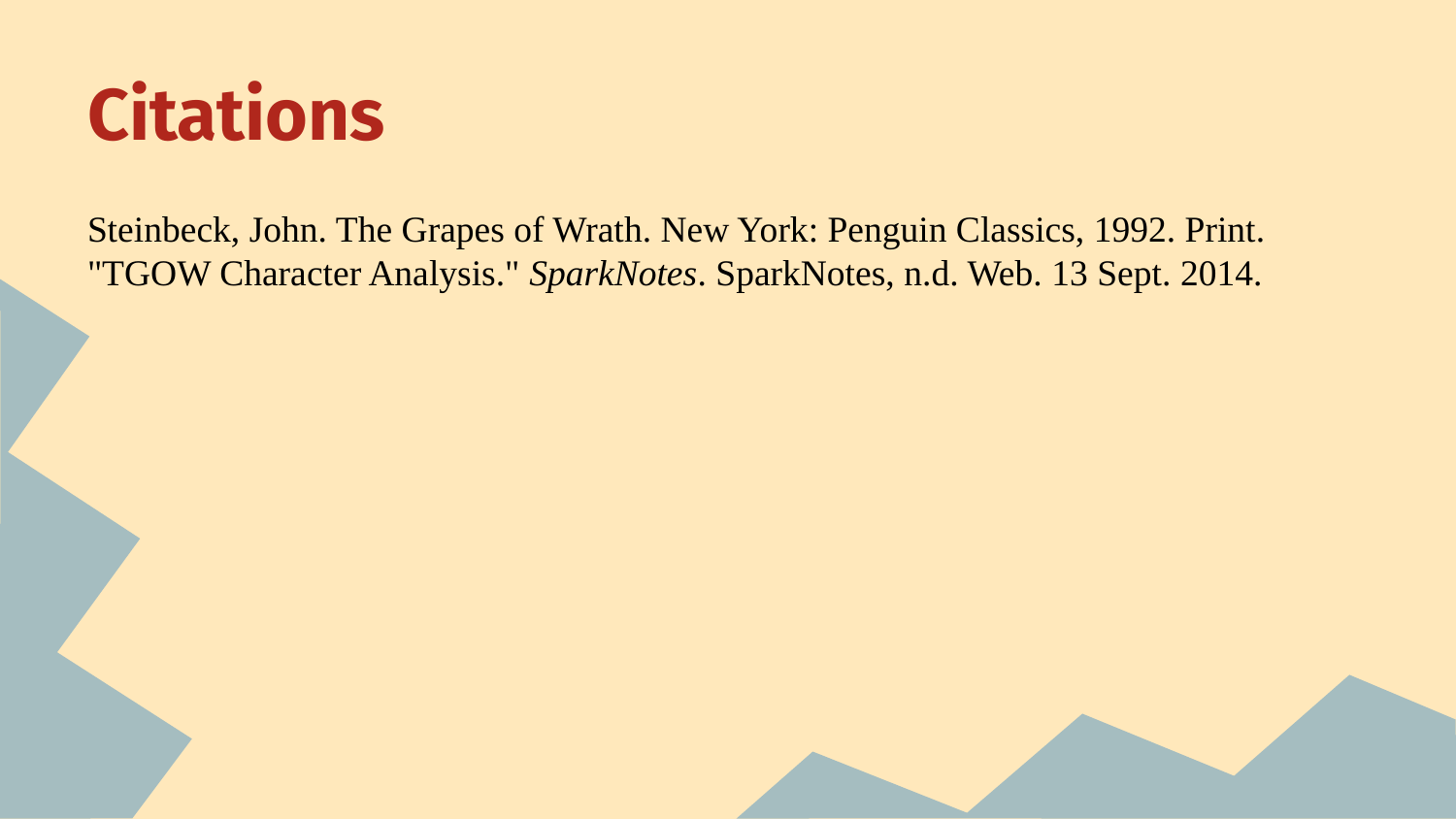

# Citations
Steinbeck, John. The Grapes of Wrath. New York: Penguin Classics, 1992. Print.
"TGOW Character Analysis." SparkNotes. SparkNotes, n.d. Web. 13 Sept. 2014.